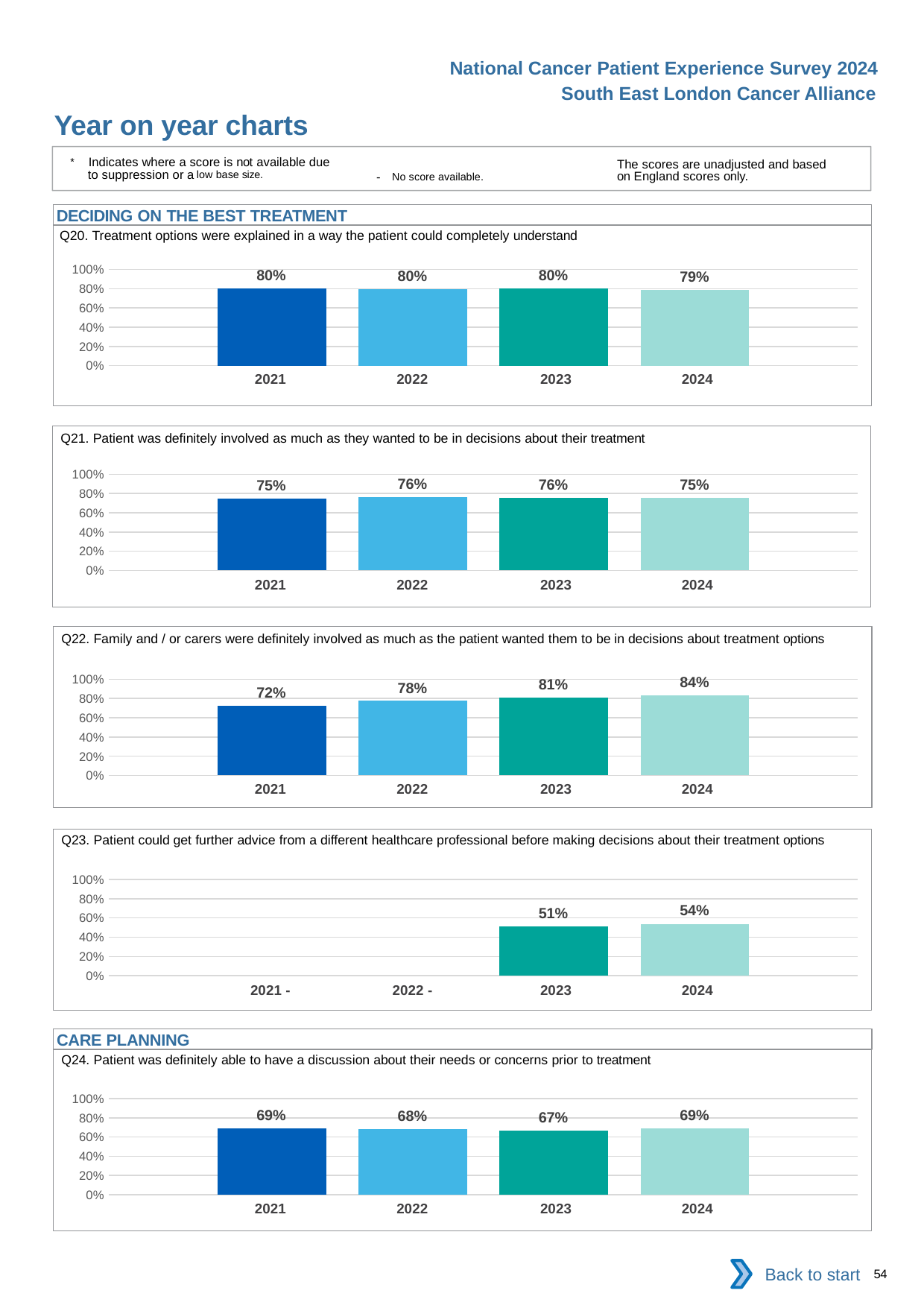

National Cancer Patient Experience Survey 2024
South East London Cancer Alliance
Year on year charts

*  Indicates where a score is not available due to suppression or a low base size.
The scores are unadjusted and based on England scores only.
- No score available.
DECIDING ON THE BEST TREATMENT
Q20. Treatment options were explained in a way the patient could completely understand

### Chart

| Category | 2021 | 2022 | 2023 | 2024 |
|---|---|---|---|---|
| Category 1 | 0.8011257 | 0.797546 | 0.8045892 | 0.7891156 |
| 2021 | 2022 | 2023 | 2024 |
| --- | --- | --- | --- |
Q21. Patient was definitely involved as much as they wanted to be in decisions about their treatment

### Chart

| Category | 2021 | 2022 | 2023 | 2024 |
|---|---|---|---|---|
| Category 1 | 0.7466186 | 0.7649667 | 0.7585227 | 0.7546628 |
| 2021 | 2022 | 2023 | 2024 |
| --- | --- | --- | --- |
Q22. Family and / or carers were definitely involved as much as the patient wanted them to be in decisions about treatment options

### Chart

| Category | 2021 | 2022 | 2023 | 2024 |
|---|---|---|---|---|
| Category 1 | 0.7240618 | 0.7752212 | 0.8122867 | 0.8353141 |
| 2021 | 2022 | 2023 | 2024 |
| --- | --- | --- | --- |
Q23. Patient could get further advice from a different healthcare professional before making decisions about their treatment options

### Chart

| Category | 2021 | 2022 | 2023 | 2024 |
|---|---|---|---|---|
| Category 1 | None | None | 0.509113 | 0.5394897 |
| 2021 - | 2022 - | 2023 | 2024 |
| --- | --- | --- | --- |
CARE PLANNING
Q24. Patient was definitely able to have a discussion about their needs or concerns prior to treatment

### Chart

| Category | 2021 | 2022 | 2023 | 2024 |
|---|---|---|---|---|
| Category 1 | 0.6924603 | 0.6801619 | 0.6689761 | 0.690569 |
| 2021 | 2022 | 2023 | 2024 |
| --- | --- | --- | --- |
Back to start

54